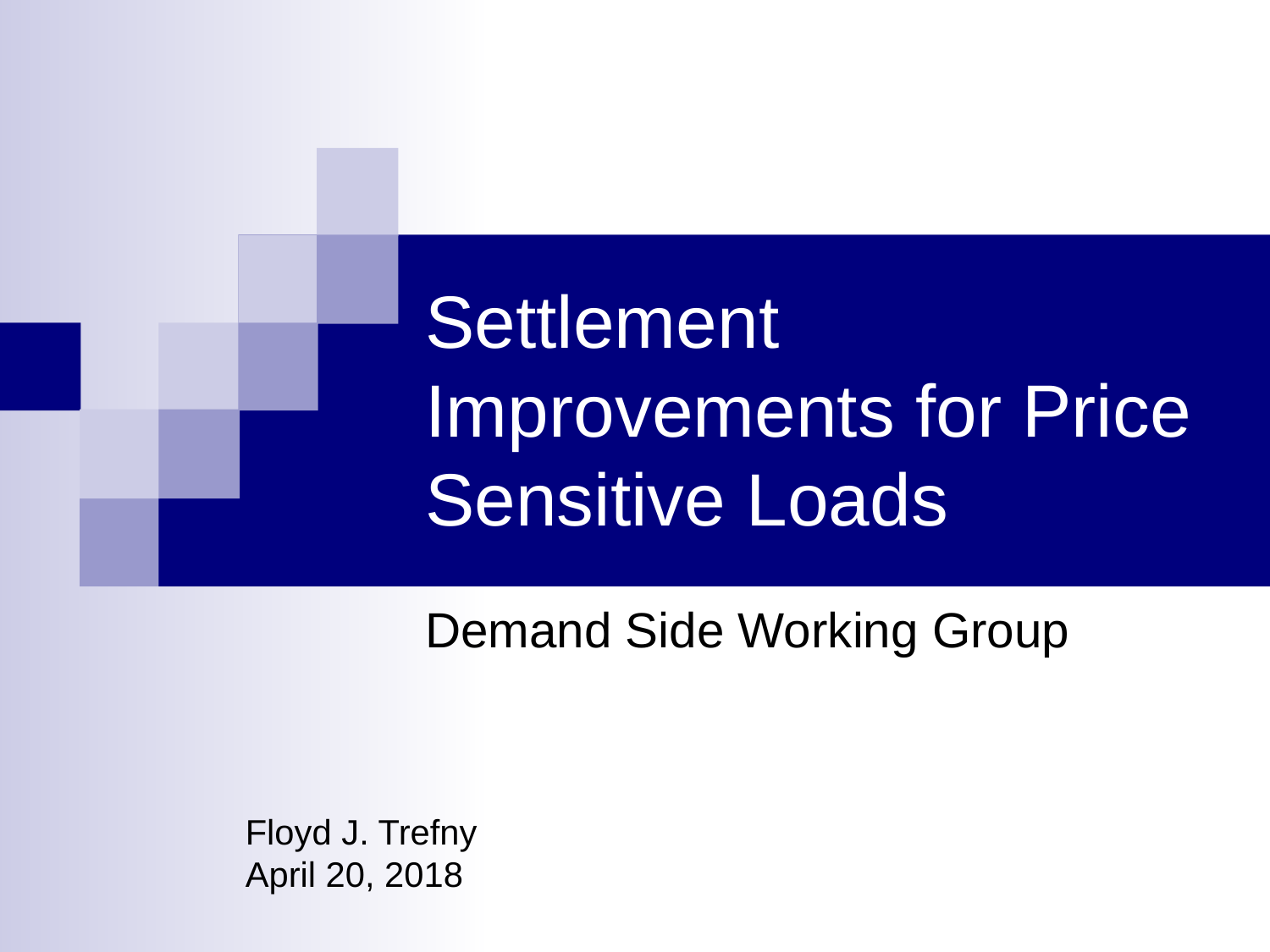

# Settlement Improvements for Price Sensitive Loads
Demand Side Working Group
Floyd J. Trefny
April 20, 2018